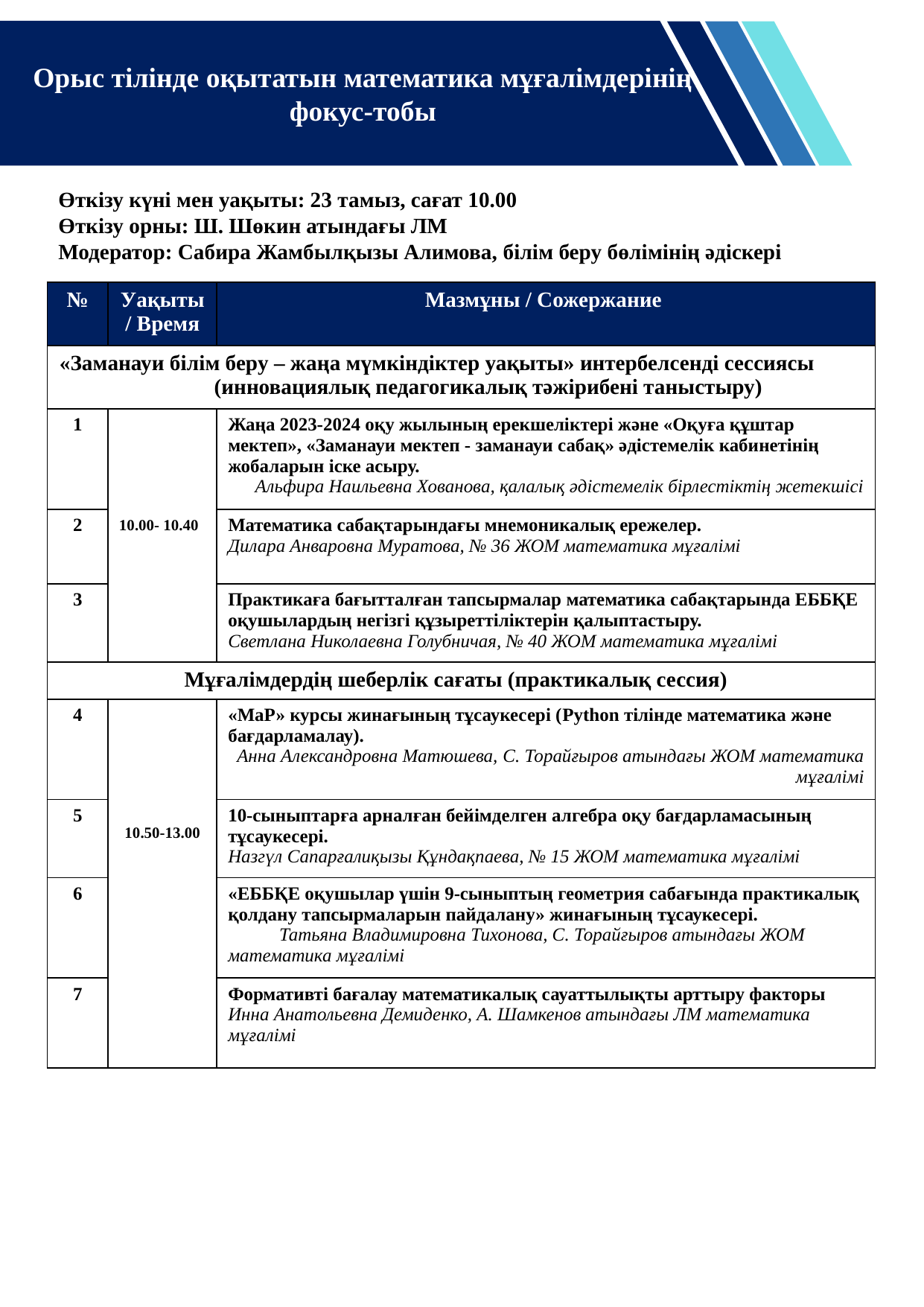

Орыс тілінде оқытатын математика мұғалімдерінің фокус-тобы
Өткізу күні мен уақыты: 23 тамыз, сағат 10.00
Өткізу орны: Ш. Шөкин атындағы ЛМ
Модератор: Сабира Жамбылқызы Алимова, білім беру бөлімінің әдіскері
| № | Уақыты / Время | Мазмұны / Сожержание |
| --- | --- | --- |
| «Заманауи білім беру – жаңа мүмкіндіктер уақыты» интербелсенді сессиясы (инновациялық педагогикалық тәжірибені таныстыру) |  |  |
| 1 | 10.00- 10.40 | Жаңа 2023-2024 оқу жылының ерекшеліктері және «Оқуға құштар мектеп», «Заманауи мектеп - заманауи сабақ» әдістемелік кабинетінің жобаларын іске асыру. Альфира Наильевна Хованова, қалалық әдістемелік бірлестіктің жетекшісі |
| 2 |  | Математика сабақтарындағы мнемоникалық ережелер. Дилара Анваровна Муратова, № 36 ЖОМ математика мұғалімі |
| 3 |  | Практикаға бағытталған тапсырмалар математика сабақтарында ЕББҚЕ оқушылардың негізгі құзыреттіліктерін қалыптастыру. Светлана Николаевна Голубничая, № 40 ЖОМ математика мұғалімі |
| Мұғалімдердің шеберлік сағаты (практикалық сессия) |  |  |
| 4 | 10.50-13.00 | «МаР» курсы жинағының тұсаукесері (Python тілінде математика және бағдарламалау). Анна Александровна Матюшева, С. Торайғыров атындағы ЖОМ математика мұғалімі |
| 5 |  | 10-сыныптарға арналған бейімделген алгебра оқу бағдарламасының тұсаукесері. Назгүл Сапарғалиқызы Құндақпаева, № 15 ЖОМ математика мұғалімі |
| 6 |  | «ЕББҚЕ оқушылар үшін 9-сыныптың геометрия сабағында практикалық қолдану тапсырмаларын пайдалану» жинағының тұсаукесері. Татьяна Владимировна Тихонова, С. Торайғыров атындағы ЖОМ математика мұғалімі |
| 7 |  | Формативті бағалау математикалық сауаттылықты арттыру факторы Инна Анатольевна Демиденко, А. Шамкенов атындағы ЛМ математика мұғалімі |